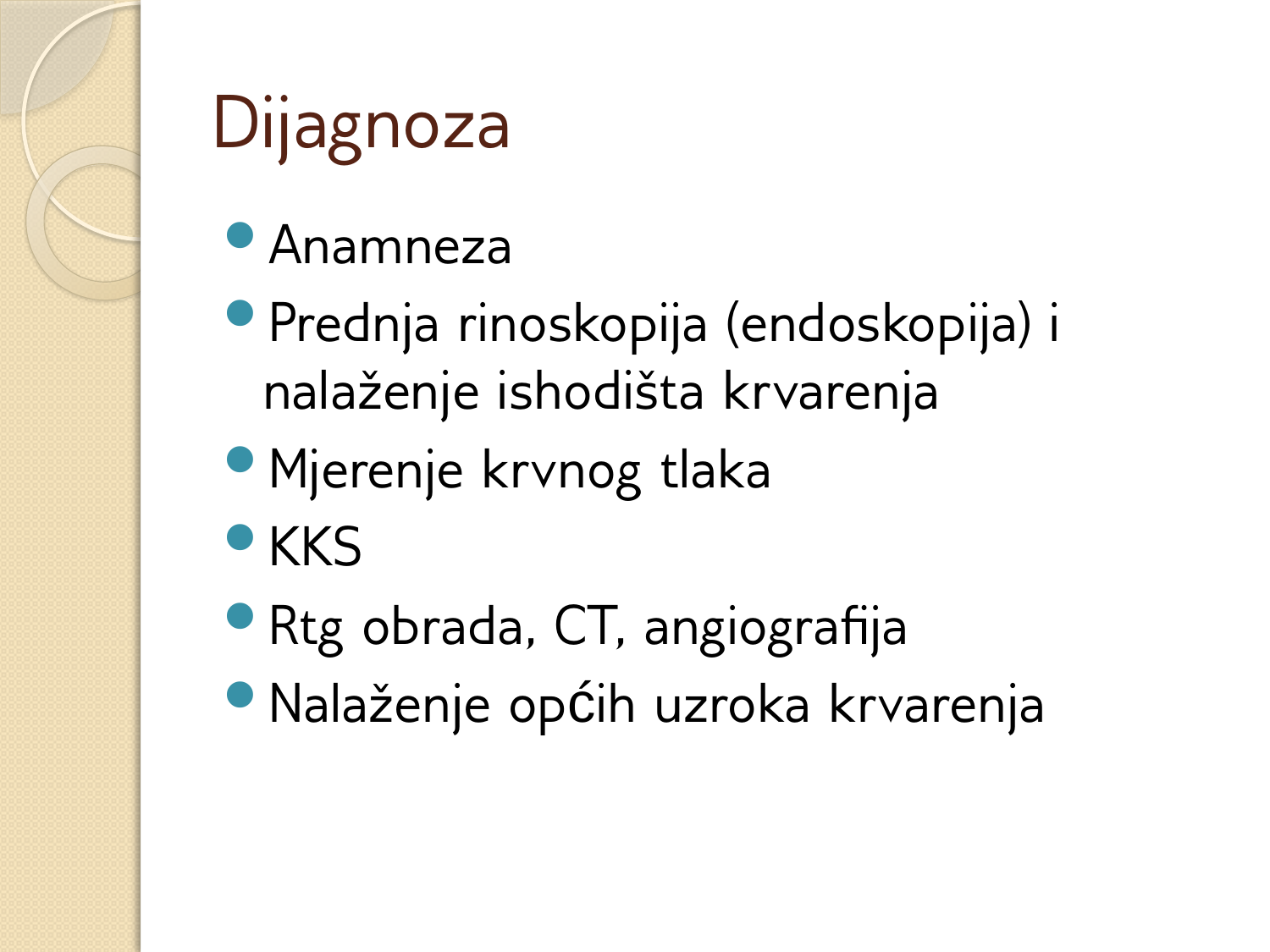

# Dijagnoza
Anamneza
Prednja rinoskopija (endoskopija) i nalaženje ishodišta krvarenja
Mjerenje krvnog tlaka
KKS
Rtg obrada, CT, angiografija
Nalaženje općih uzroka krvarenja